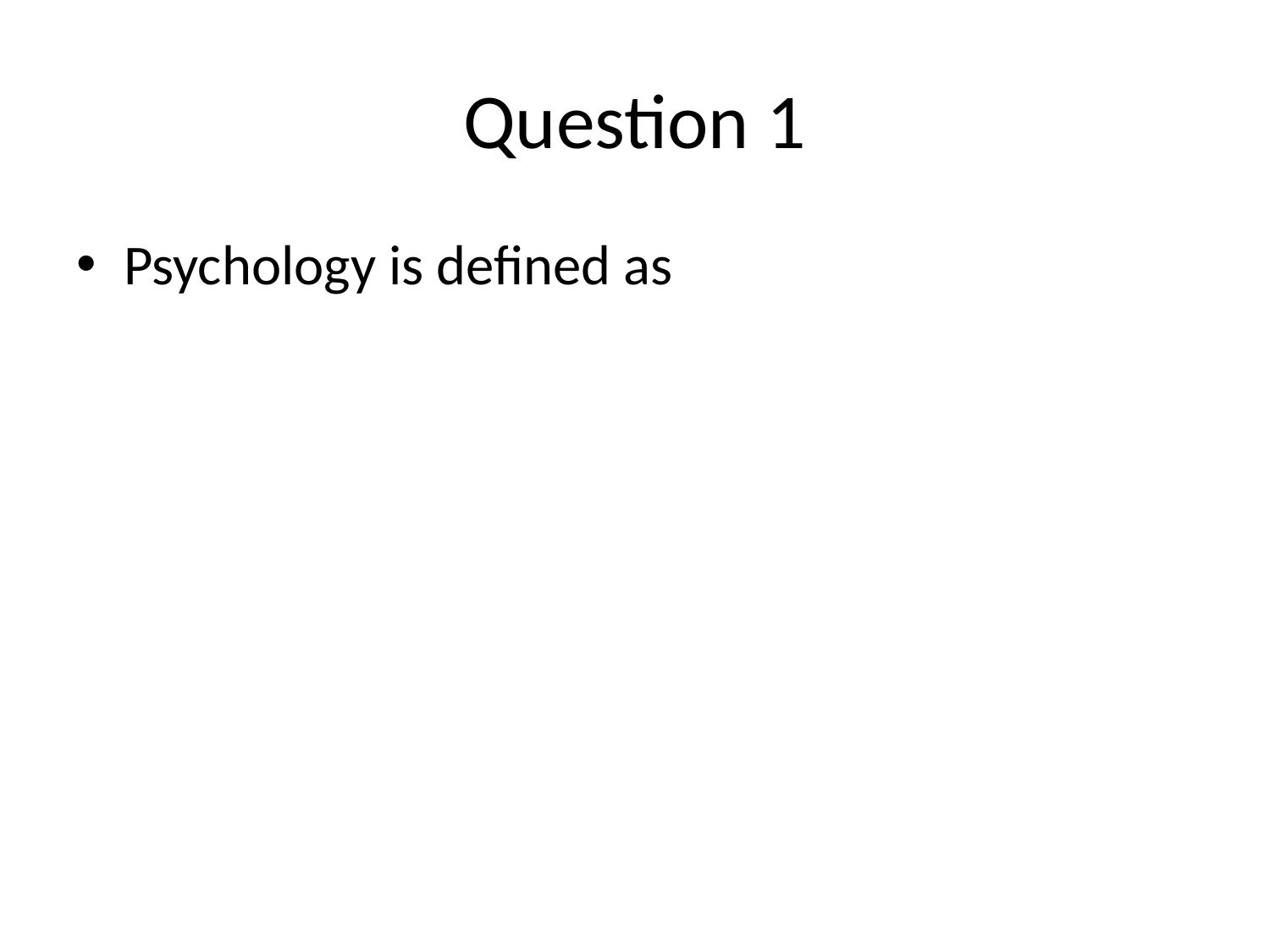

# Question 1
Psychology is defined as